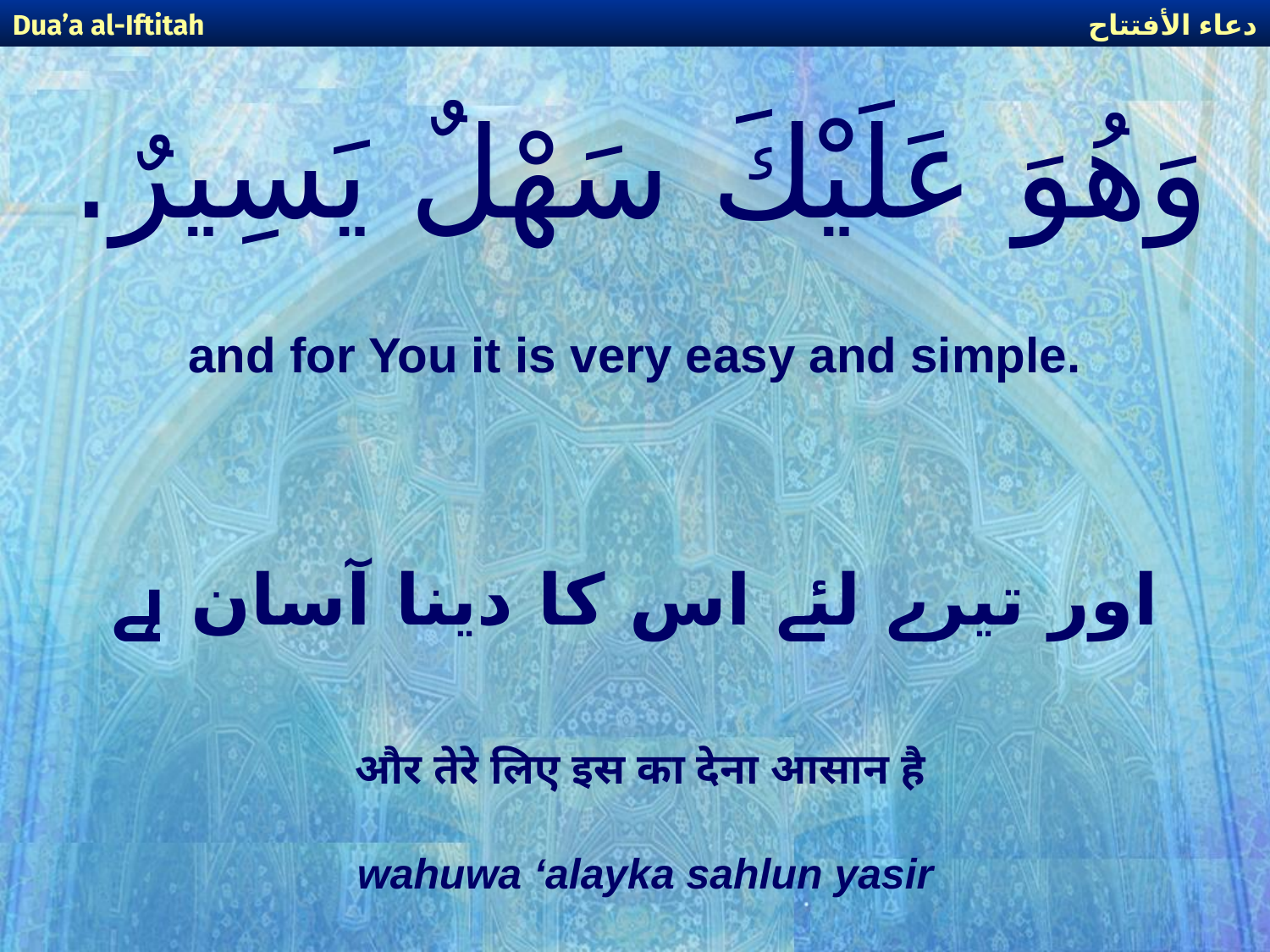

دعاء الأفتتاح
Dua’a al-Iftitah
# وَهُوَ عَلَيْكَ سَهْلٌ يَسِيرٌ.
and for You it is very easy and simple.
اور تیرے لئے اس کا دینا آسان ہے
और तेरे लिए इस का देना आसान है
wahuwa ‘alayka sahlun yasir